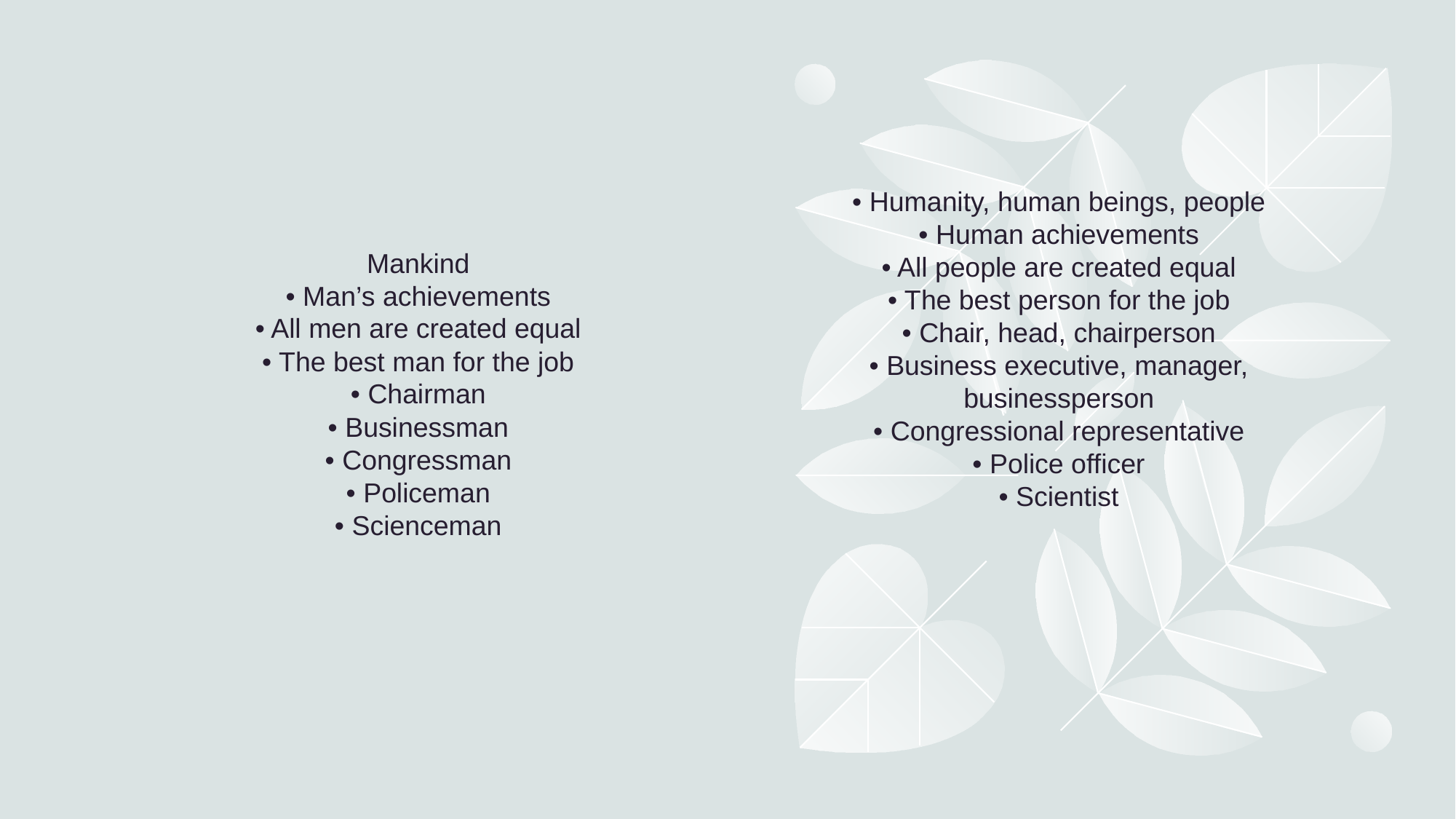

# Mankind • Man’s achievements • All men are created equal • The best man for the job • Chairman • Businessman • Congressman • Policeman • Scienceman
• Humanity, human beings, people
• Human achievements
• All people are created equal
• The best person for the job
• Chair, head, chairperson
• Business executive, manager,
businessperson
• Congressional representative
• Police officer
• Scientist